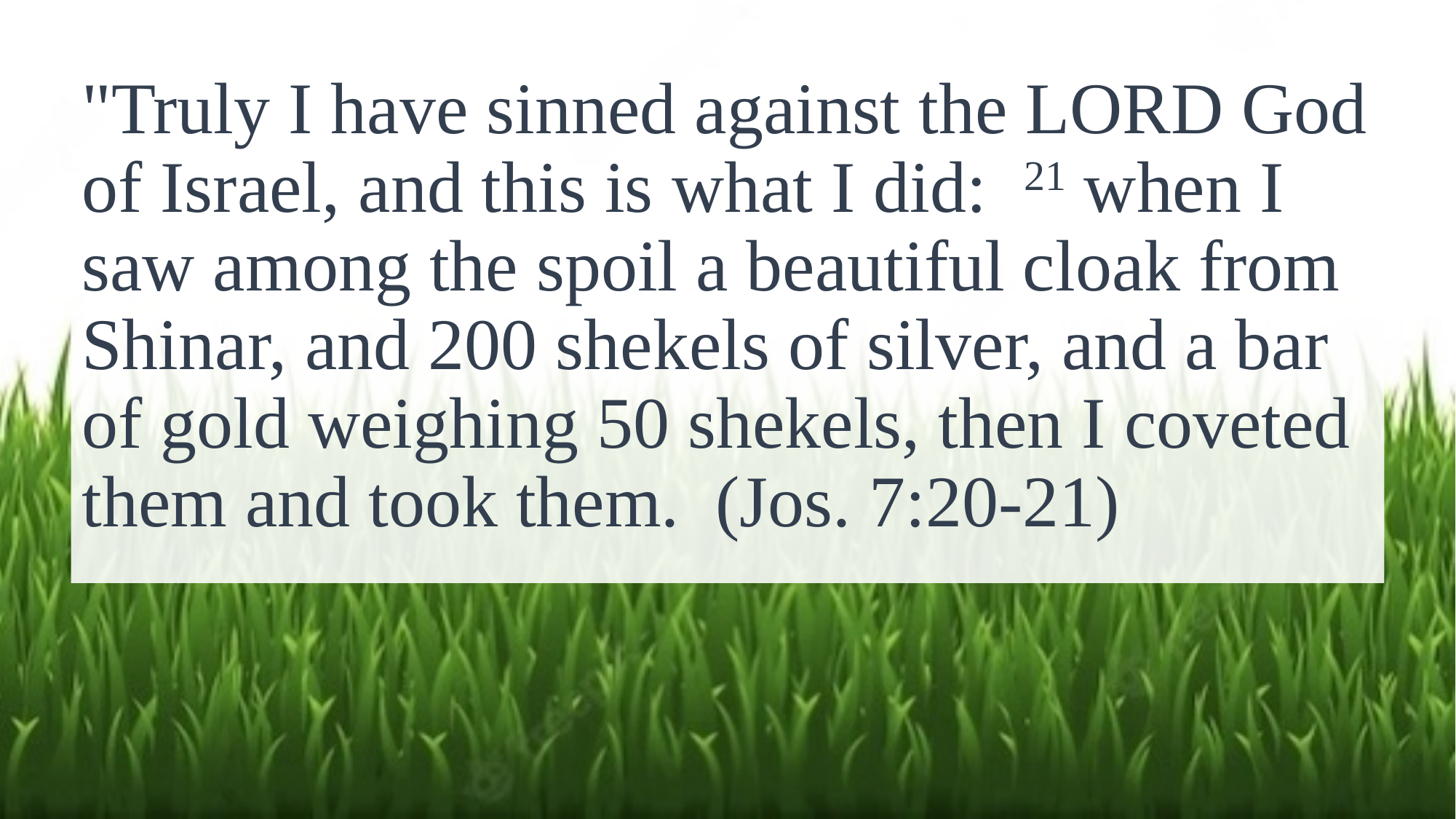

# "Truly I have sinned against the LORD God of Israel, and this is what I did:  21 when I saw among the spoil a beautiful cloak from Shinar, and 200 shekels of silver, and a bar of gold weighing 50 shekels, then I coveted them and took them.  (Jos. 7:20-21)